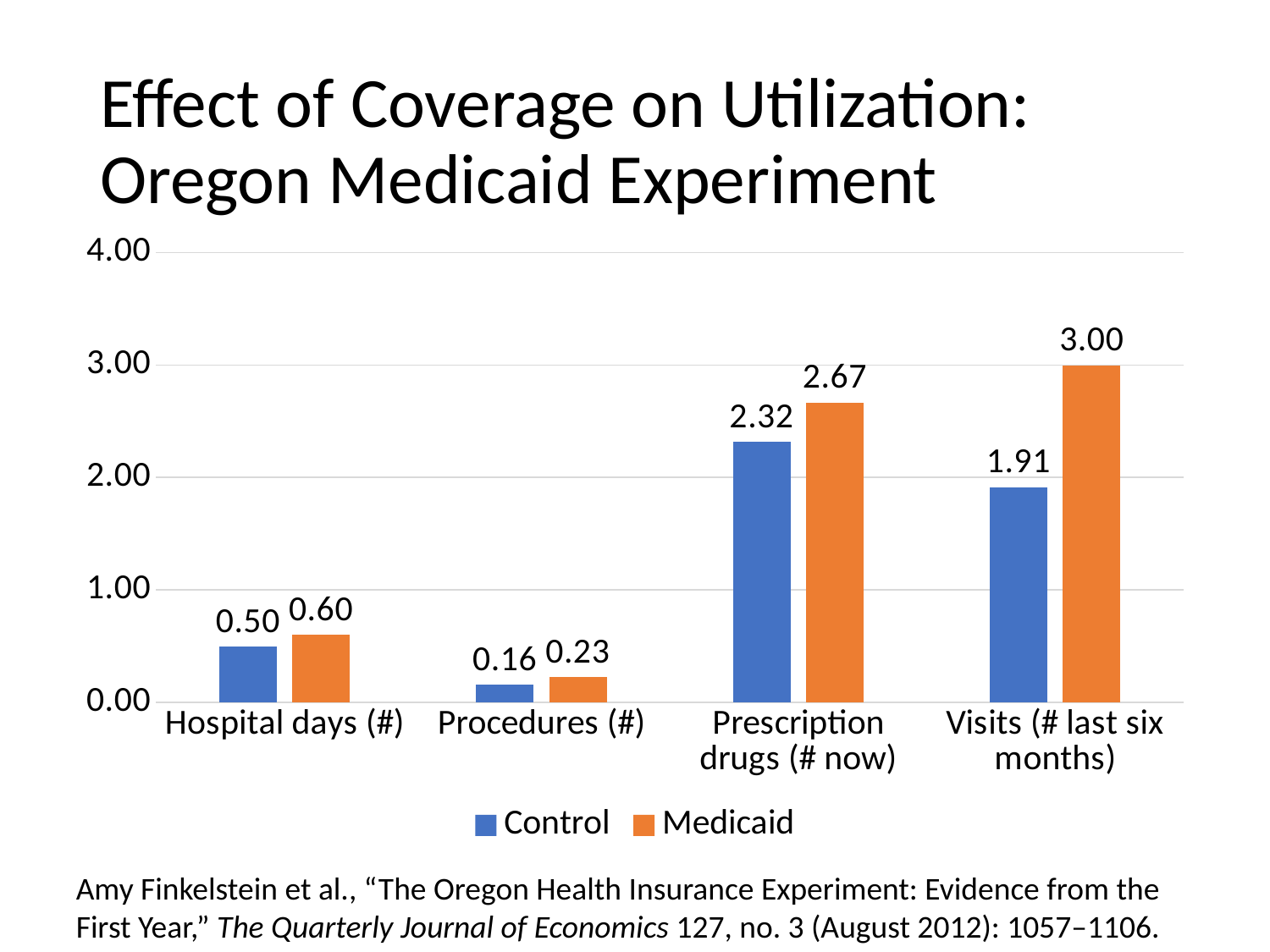

# Effect of Coverage on Utilization: Oregon Medicaid Experiment

### Chart

| Category | Control | Medicaid |
|---|---|---|
| Hospital days (#) | 0.498 | 0.599 |
| Procedures (#) | 0.155 | 0.225 |
| Prescription drugs (# now) | 2.318 | 2.665 |
| Visits (# last six months) | 1.914 | 2.997 |
Amy Finkelstein et al., “The Oregon Health Insurance Experiment: Evidence from the First Year,” The Quarterly Journal of Economics 127, no. 3 (August 2012): 1057–1106.